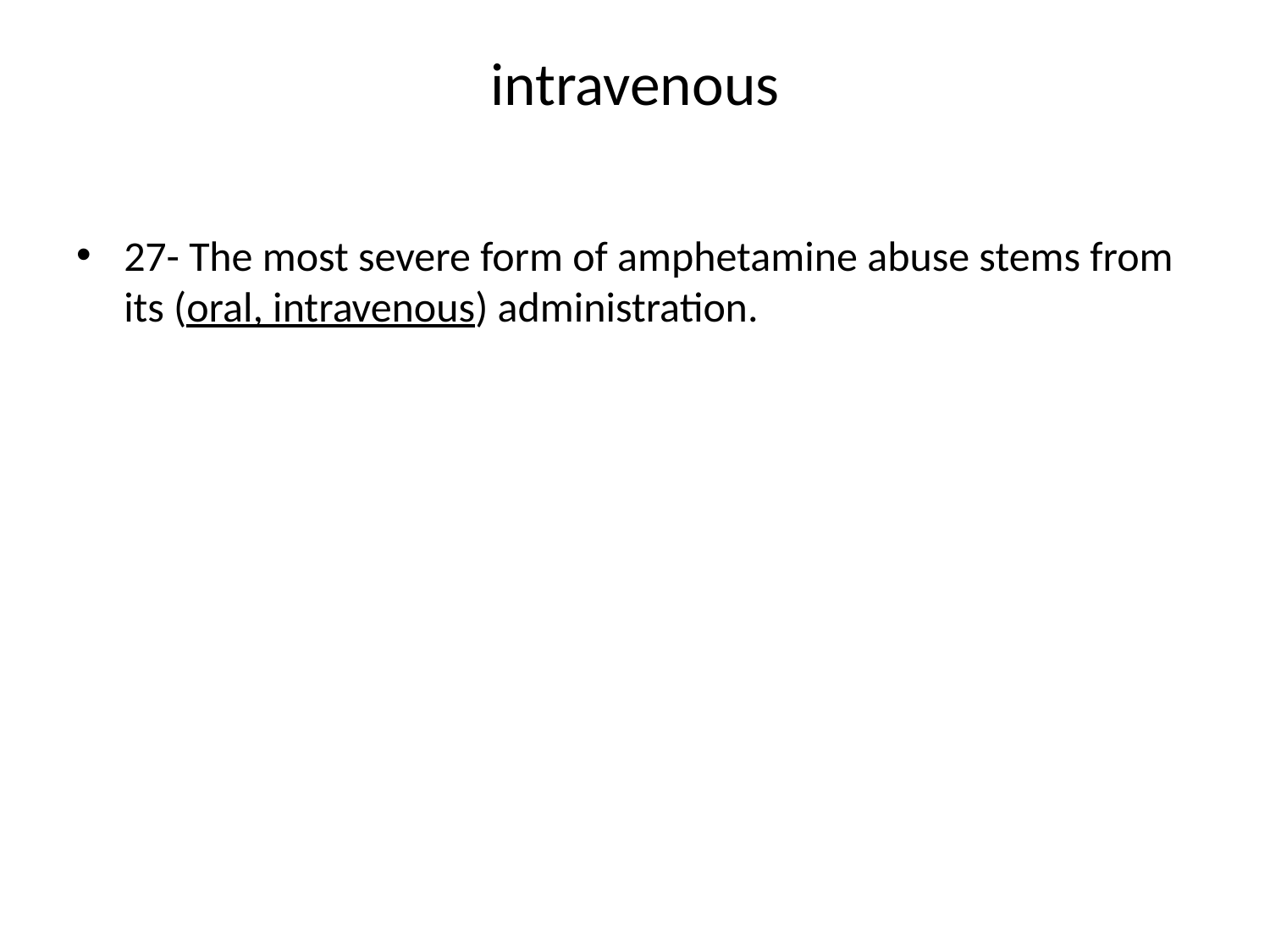

# intravenous
27- The most severe form of amphetamine abuse stems from its (oral, intravenous) administration.